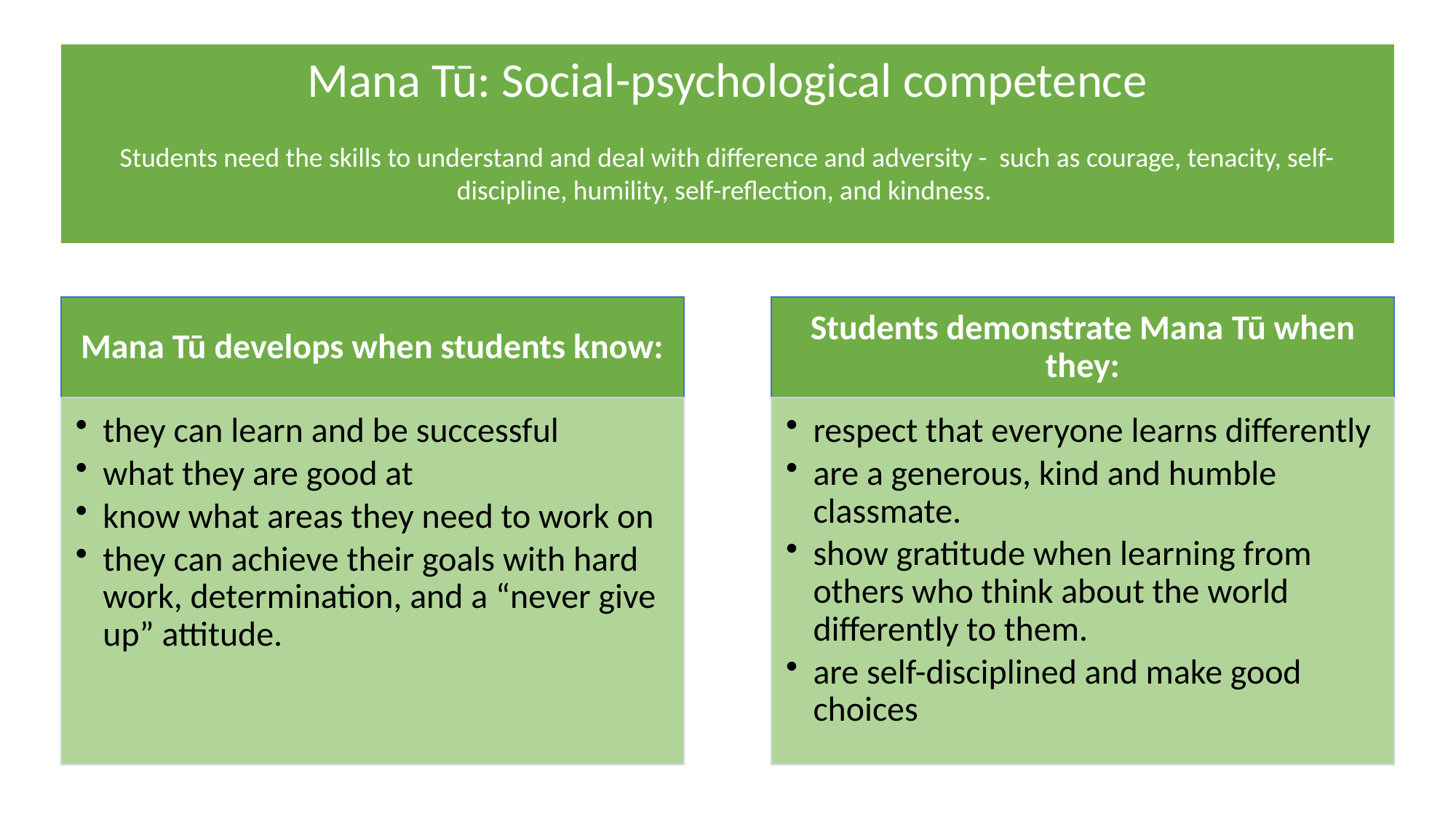

Mana Tū: Social-psychological competence

Students need the skills to understand and deal with difference and adversity -  such as courage, tenacity, self-discipline, humility, self-reflection, and kindness.

Mana Tū develops when students know:
they can learn and be successful
what they are good at
know what areas they need to work on
they can achieve their goals with hard work, determination, and a “never give up” attitude.
Students demonstrate Mana Tū when they:
respect that everyone learns differently
are a generous, kind and humble classmate.
show gratitude when learning from others who think about the world differently to them.
are self-disciplined and make good choices